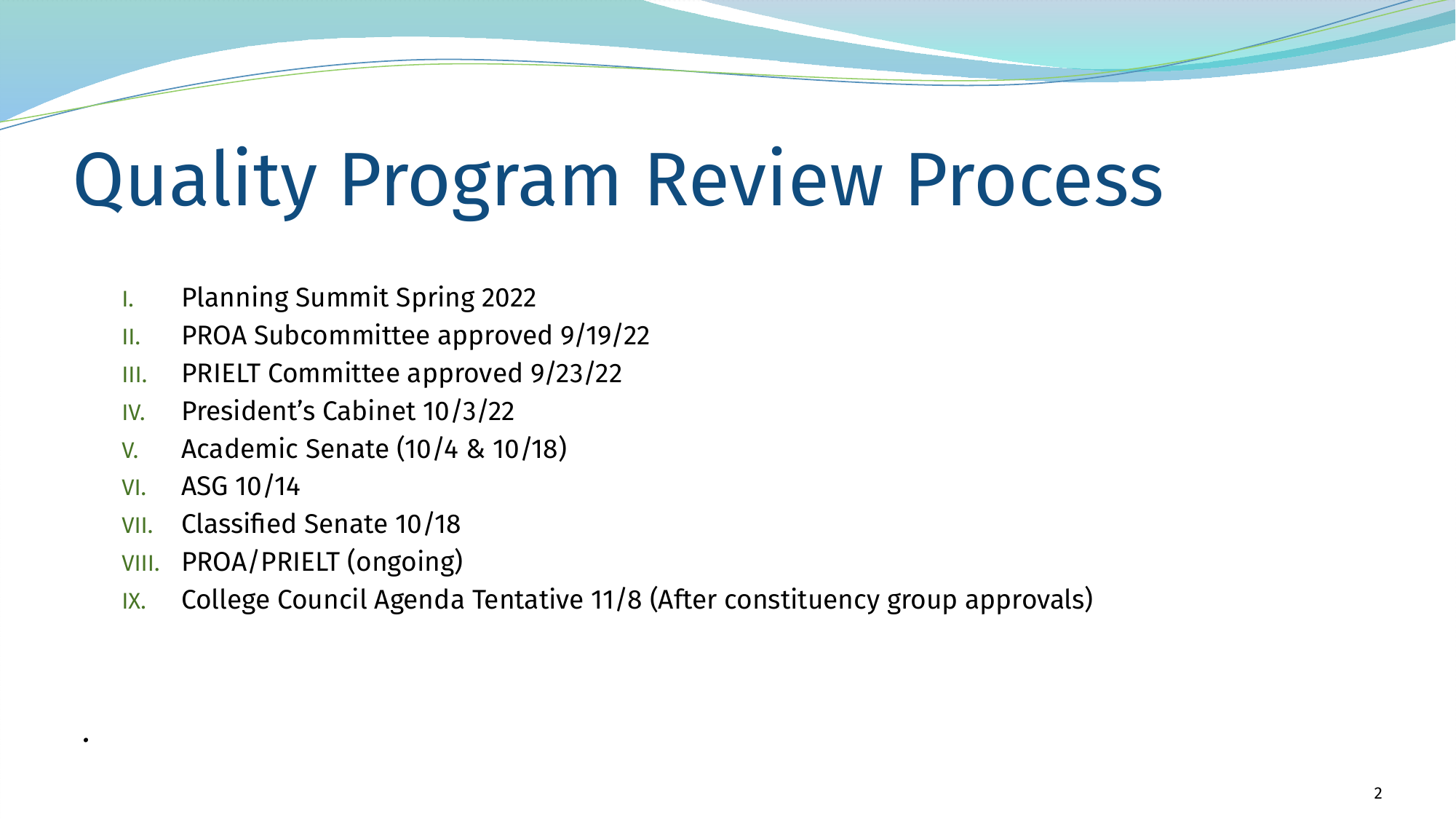

# Quality Program Review Process

Planning Summit Spring 2022
PROA Subcommittee approved 9/19/22
PRIELT Committee approved 9/23/22
President’s Cabinet 10/3/22
Academic Senate (10/4 & 10/18)
ASG 10/14
Classified Senate 10/18
PROA/PRIELT (ongoing)
College Council Agenda Tentative 11/8 (After constituency group approvals)

.
2